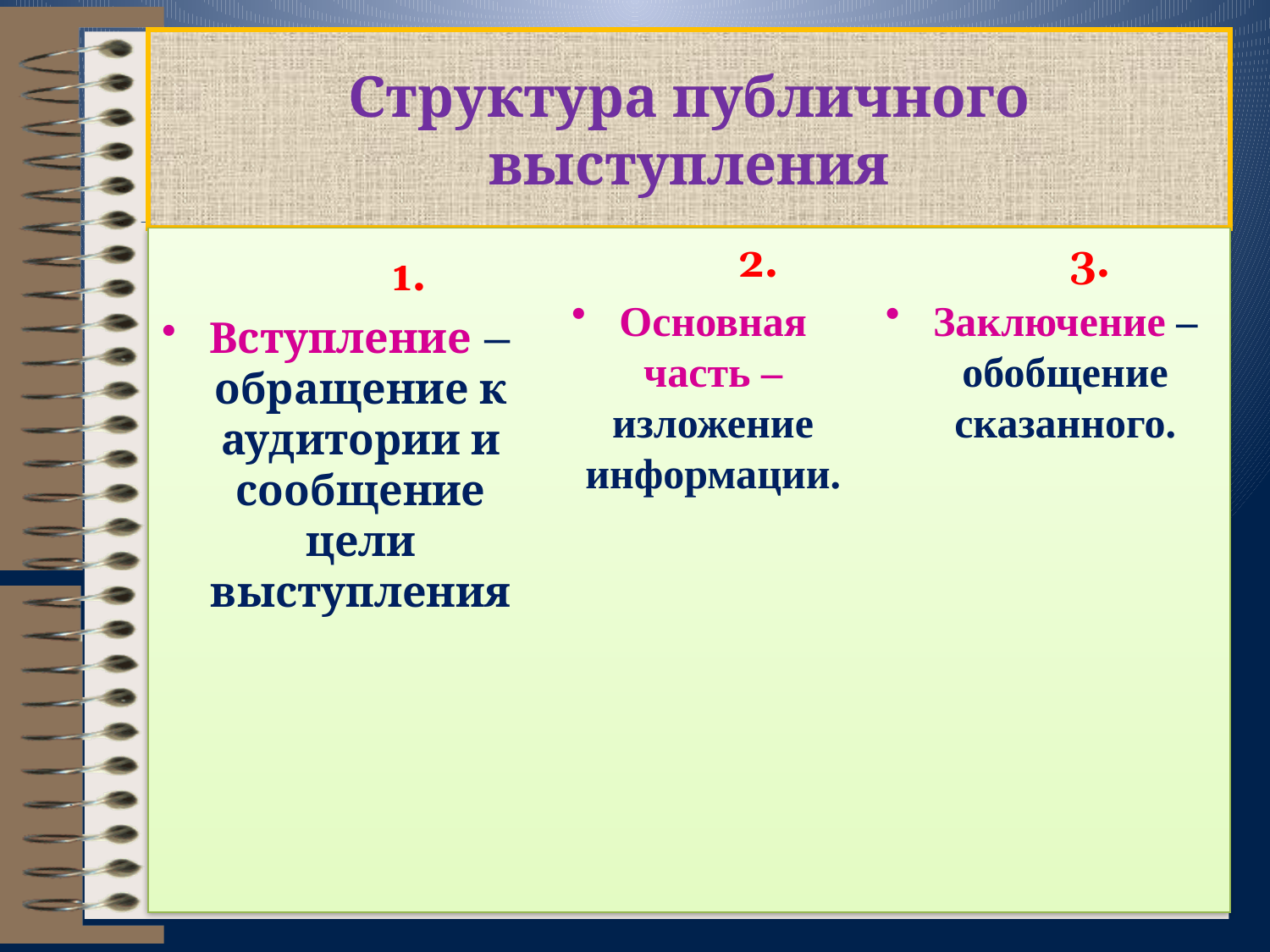

# Структура публичного выступления
             1.
Вступление – обращение к аудитории и сообщение цели выступления

             2.
Основная часть – изложение информации.

         3.
Заключение – обобщение сказанного.